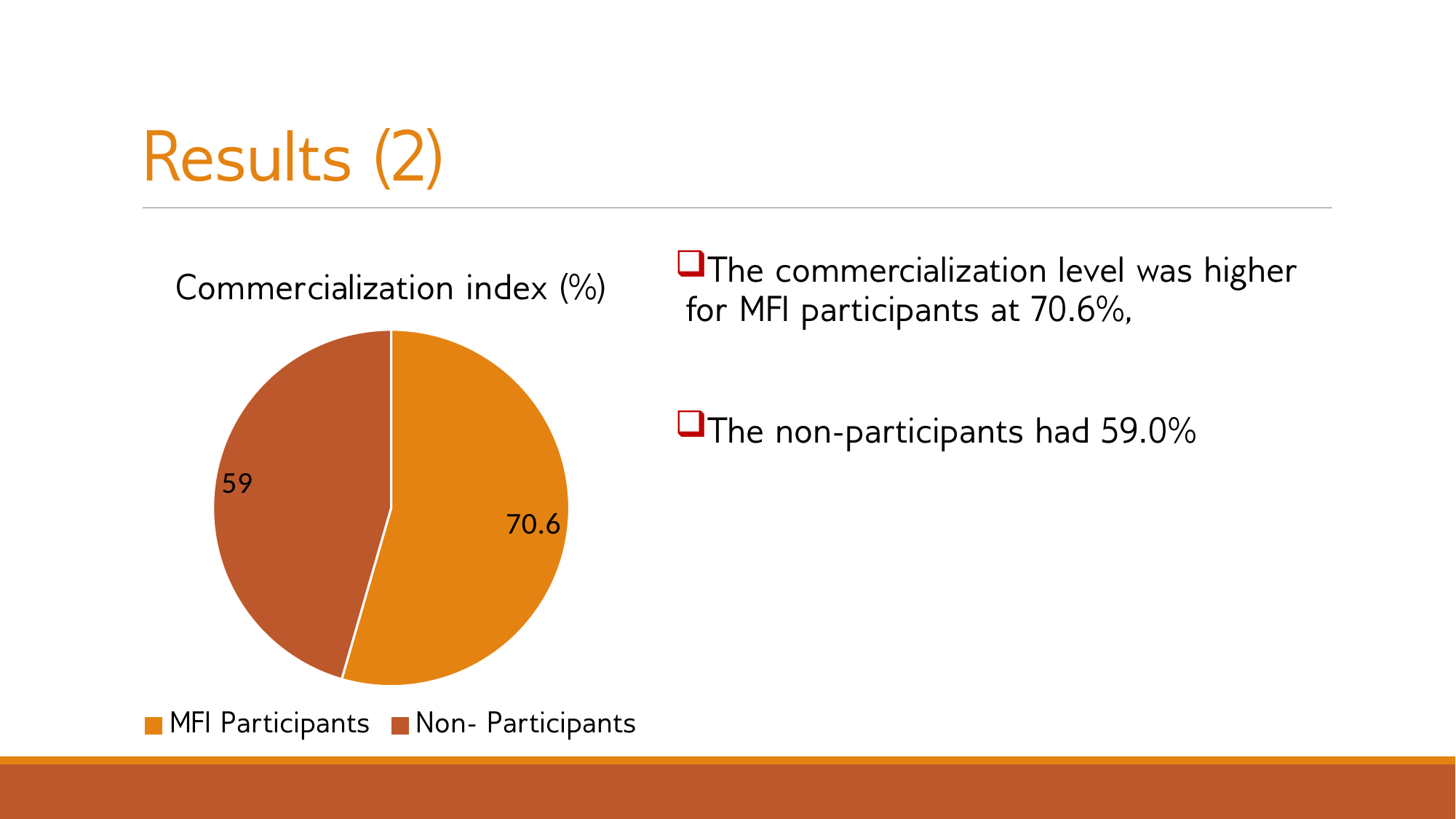

# Results (2)
The commercialization level was higher for MFI participants at 70.6%,

The non-participants had 59.0%

### Chart:

| Category | Commercialization index (%) |
|---|---|
| MFI Participants | 70.6 |
| Non- Participants | 59.0 |